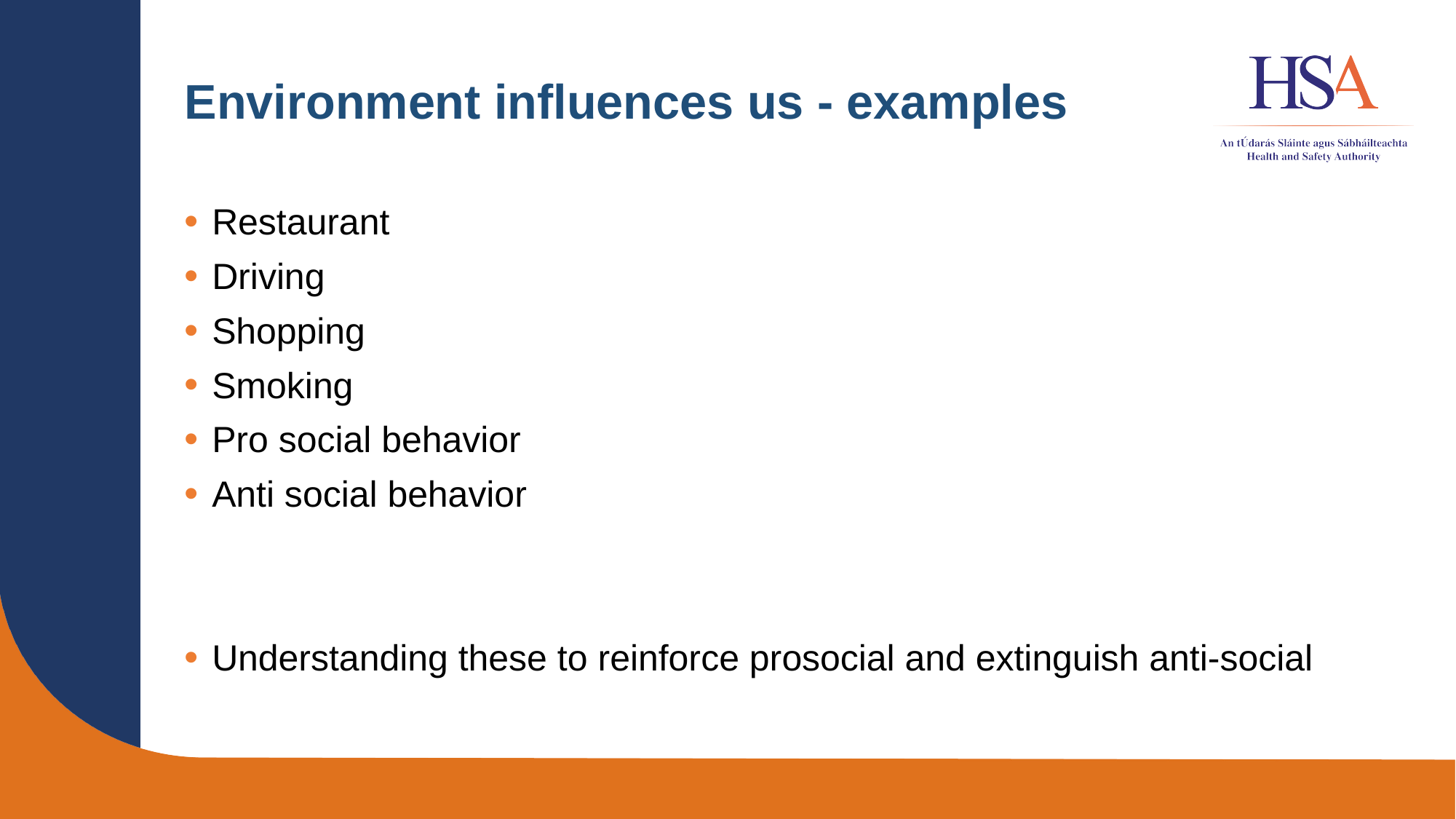

# Environment influences us - examples
Restaurant
Driving
Shopping
Smoking
Pro social behavior
Anti social behavior

Understanding these to reinforce prosocial and extinguish anti-social